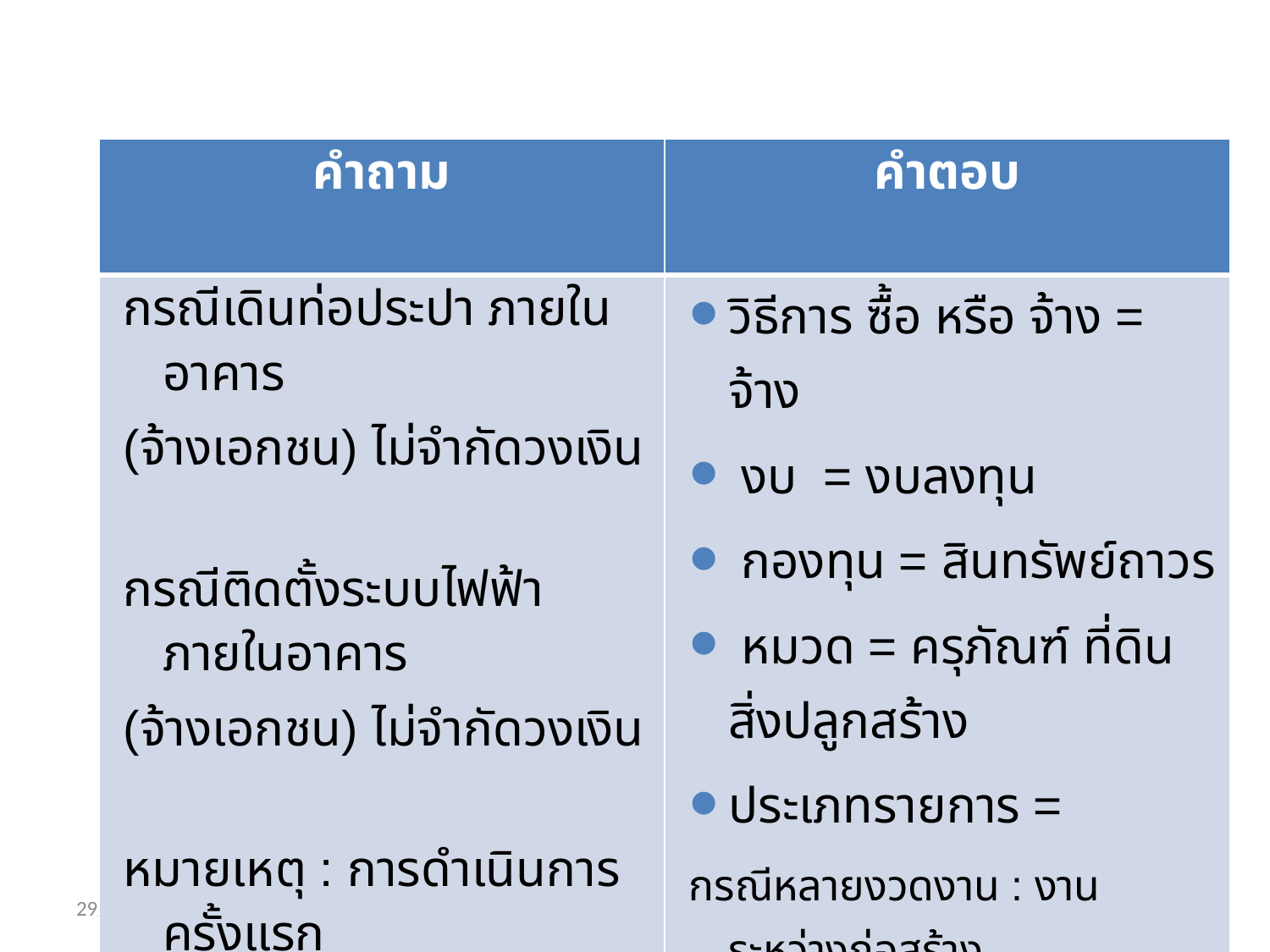

| คำถาม | คำตอบ |
| --- | --- |
| กรณีเดินท่อประปา ภายในอาคาร (จ้างเอกชน) ไม่จำกัดวงเงิน กรณีติดตั้งระบบไฟฟ้า ภายในอาคาร (จ้างเอกชน) ไม่จำกัดวงเงิน หมายเหตุ : การดำเนินการครั้งแรก | วิธีการ ซื้อ หรือ จ้าง = จ้าง งบ = งบลงทุน กองทุน = สินทรัพย์ถาวร หมวด = ครุภัณฑ์ ที่ดิน สิ่งปลูกสร้าง ประเภทรายการ = กรณีหลายงวดงาน : งานระหว่างก่อสร้าง กรณีงวดงานเดียว : ปรับปรุง รายการ = กรณีหลายงวดงาน : งานระหว่างก่อสร้าง กรณีงวดงานเดียว : อาคารที่ปรับปรุง |
29/10/55

5